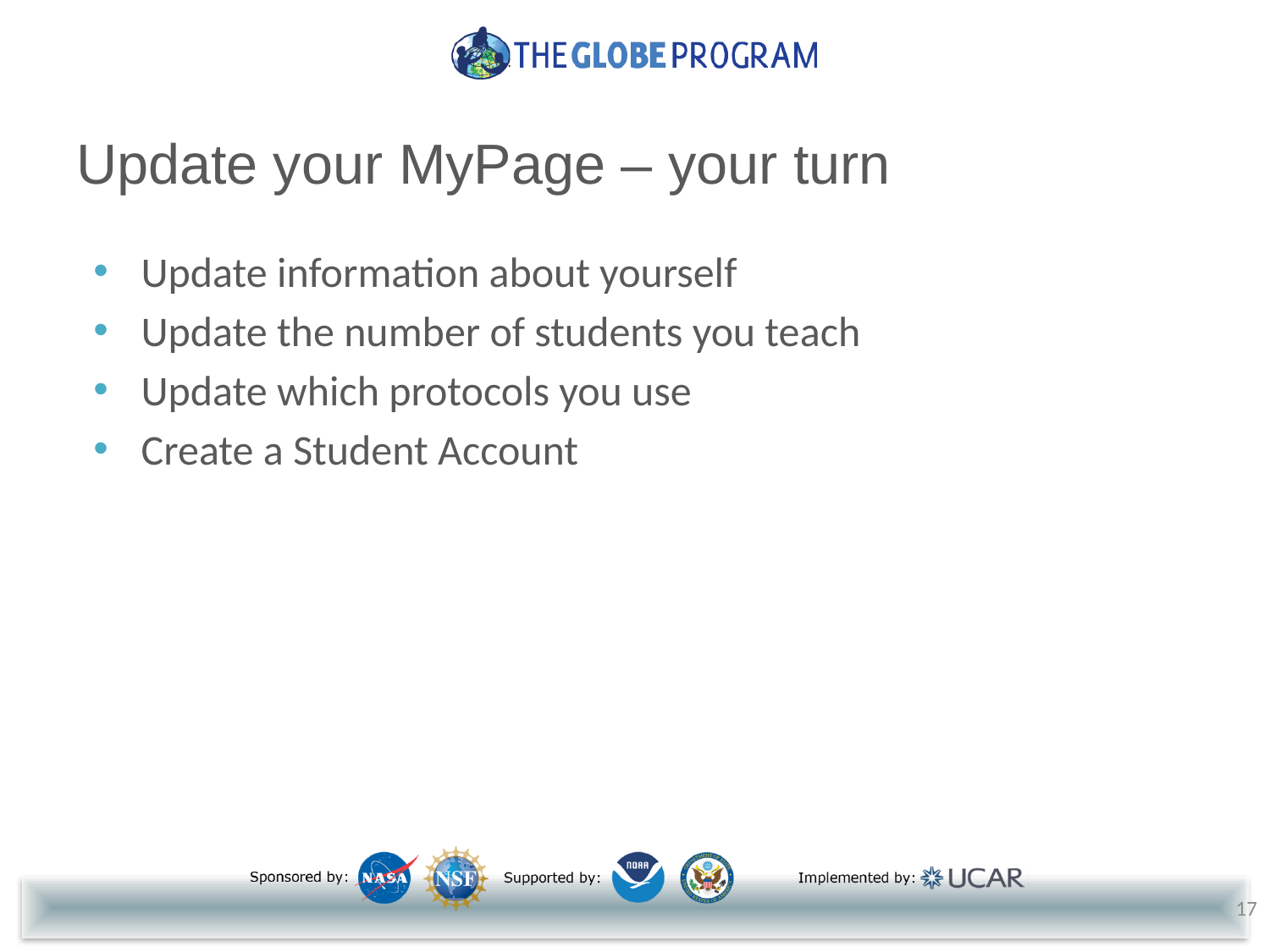

# Update your MyPage – your turn
Update information about yourself
Update the number of students you teach
Update which protocols you use
Create a Student Account
17